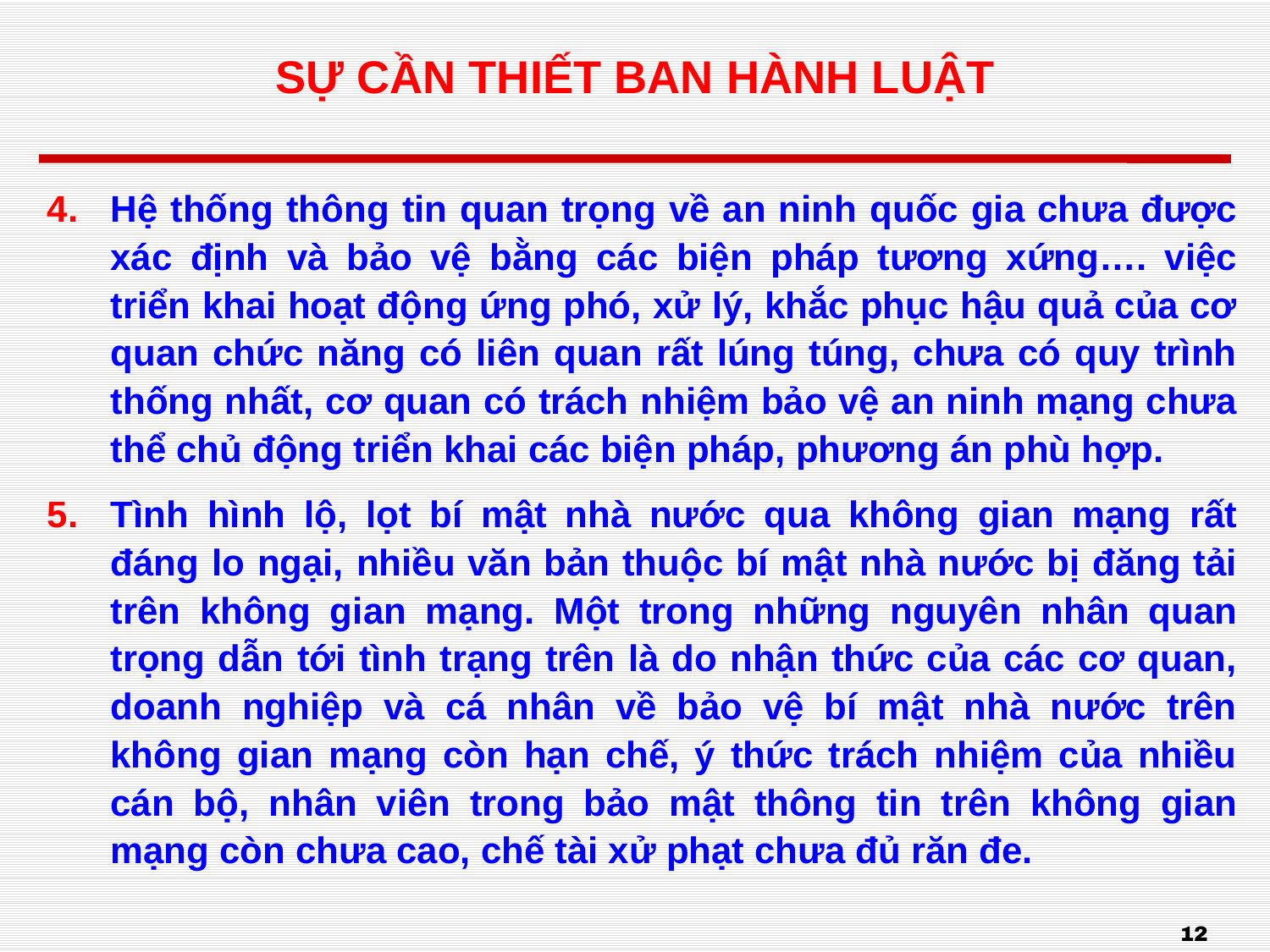

# SỰ CẦN THIẾT BAN HÀNH LUẬT
Hệ thống thông tin quan trọng về an ninh quốc gia chưa được xác định và bảo vệ bằng các biện pháp tương xứng…. việc triển khai hoạt động ứng phó, xử lý, khắc phục hậu quả của cơ quan chức năng có liên quan rất lúng túng, chưa có quy trình thống nhất, cơ quan có trách nhiệm bảo vệ an ninh mạng chưa thể chủ động triển khai các biện pháp, phương án phù hợp.
Tình hình lộ, lọt bí mật nhà nước qua không gian mạng rất đáng lo ngại, nhiều văn bản thuộc bí mật nhà nước bị đăng tải trên không gian mạng. Một trong những nguyên nhân quan trọng dẫn tới tình trạng trên là do nhận thức của các cơ quan, doanh nghiệp và cá nhân về bảo vệ bí mật nhà nước trên không gian mạng còn hạn chế, ý thức trách nhiệm của nhiều cán bộ, nhân viên trong bảo mật thông tin trên không gian mạng còn chưa cao, chế tài xử phạt chưa đủ răn đe.